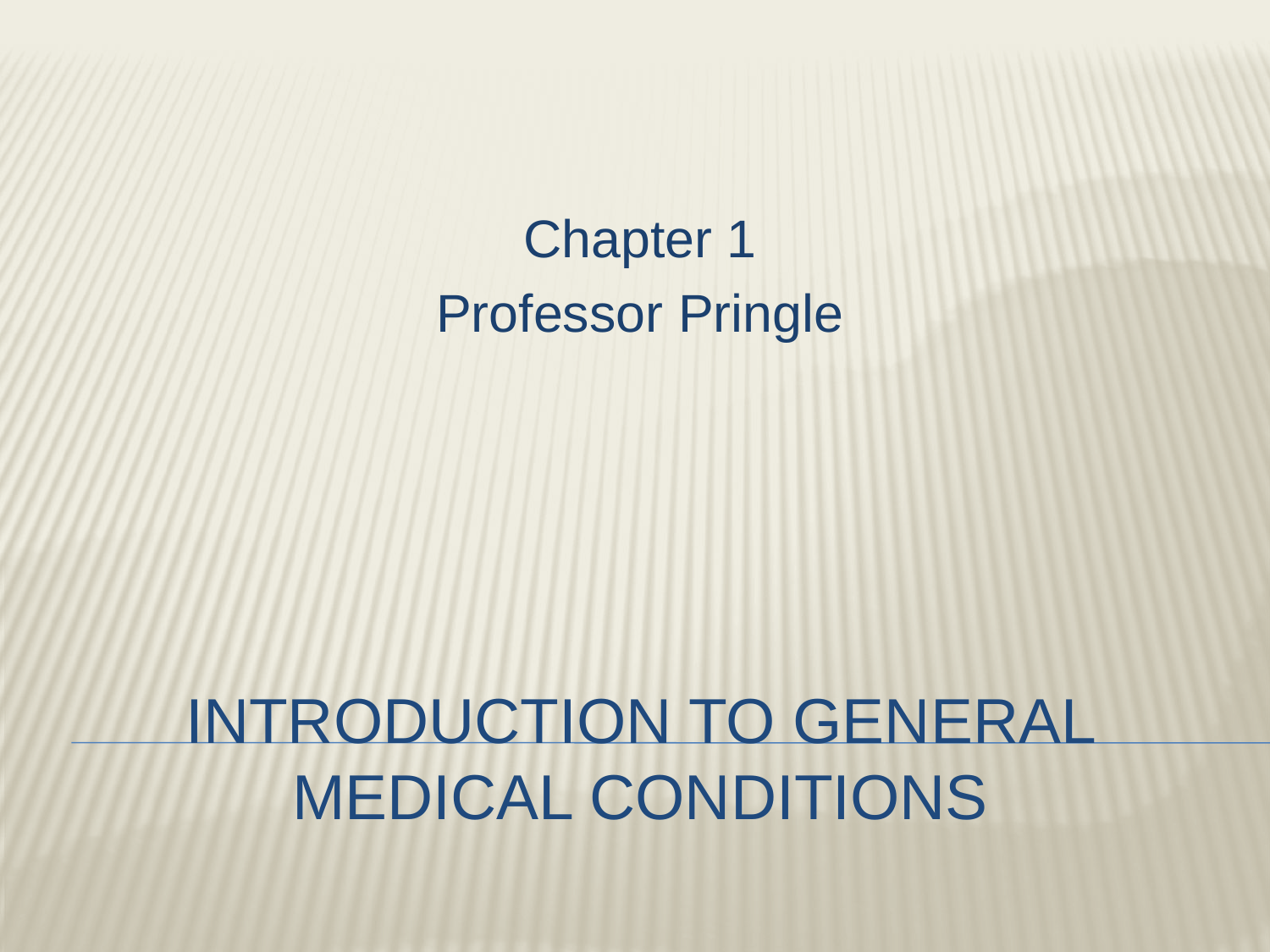

Chapter 1
Professor Pringle

# Introduction to General Medical Conditions